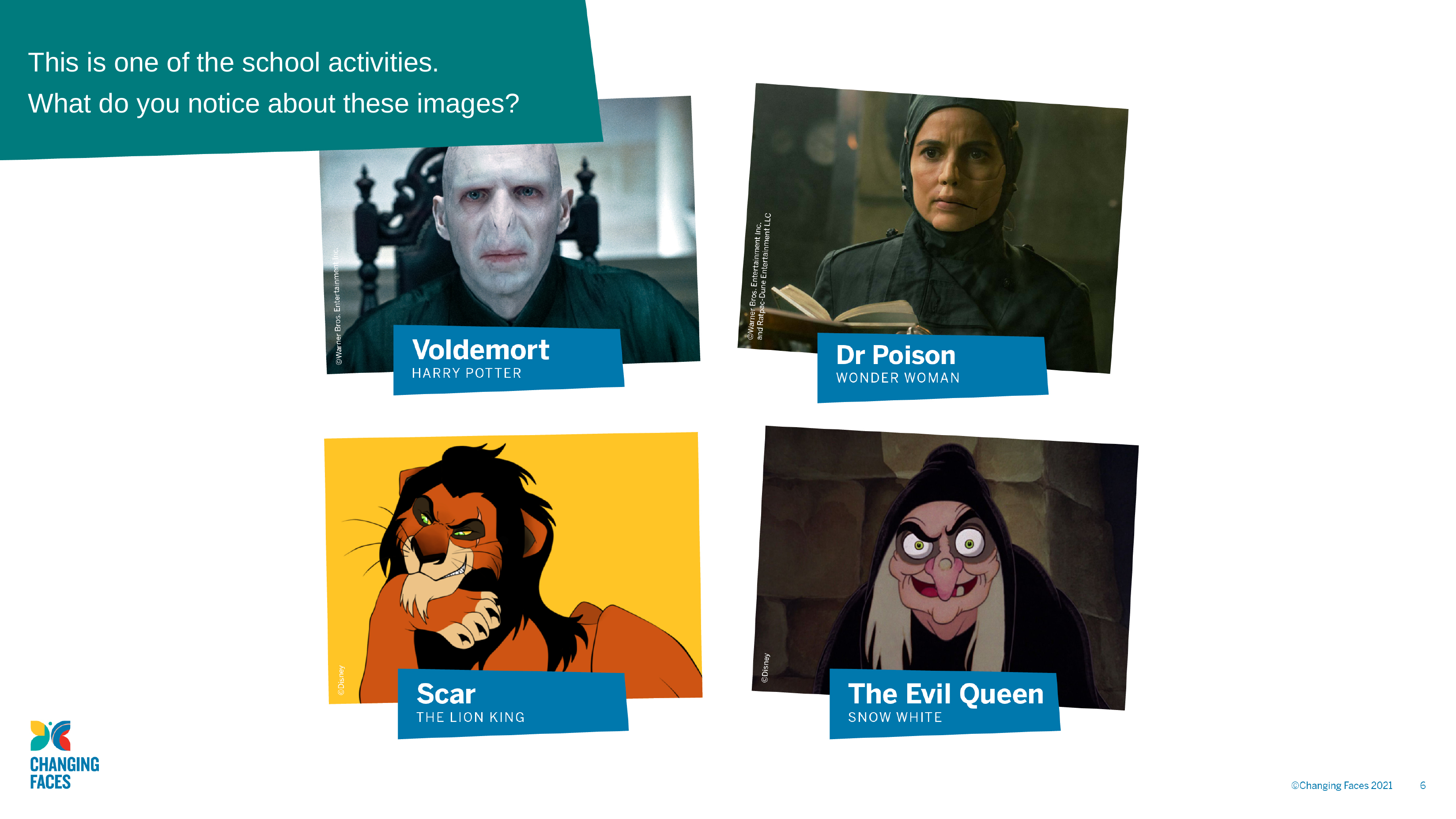

# This is one of the school activities.
What do you notice about these images?